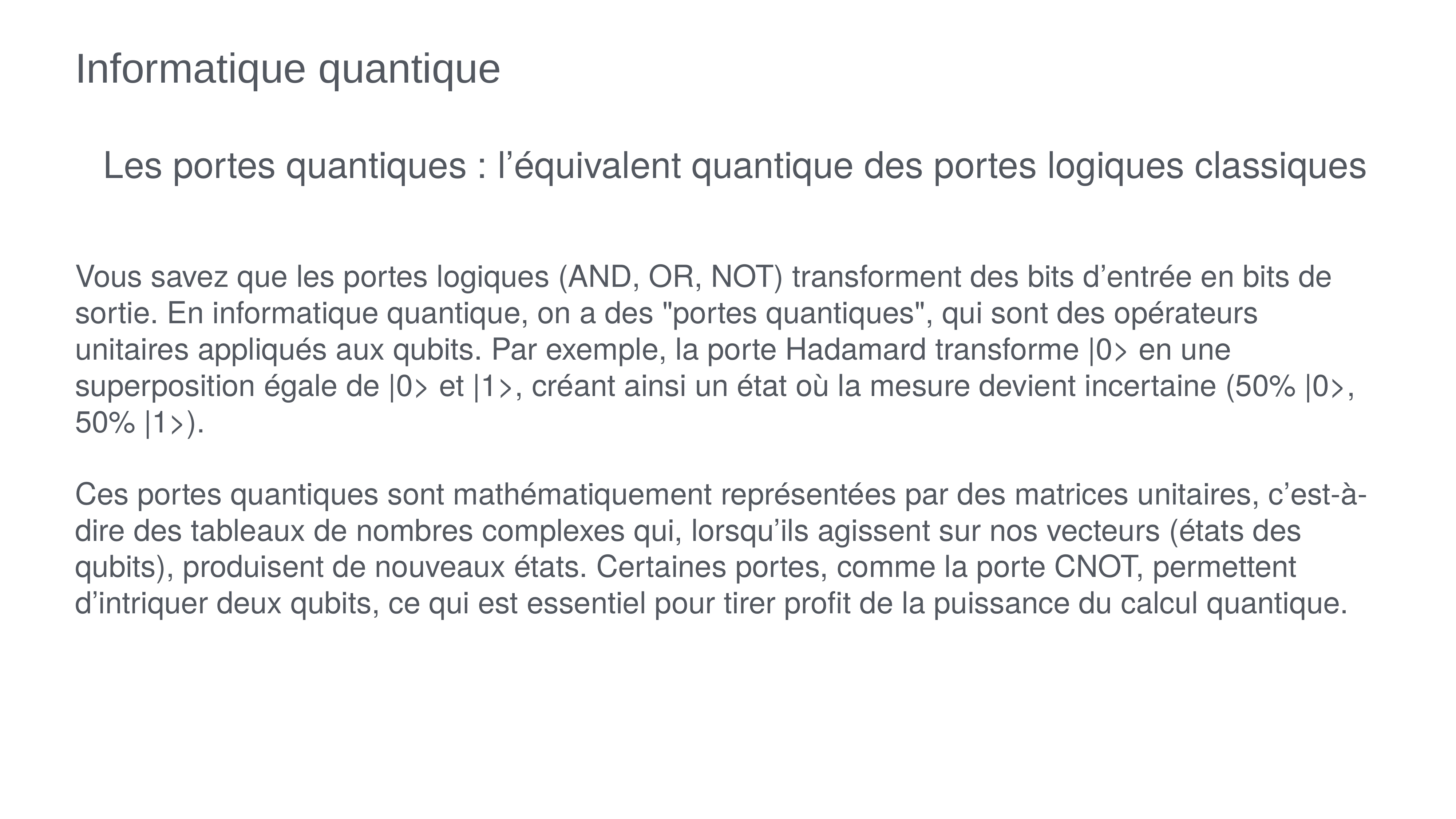

# Informatique quantique
Les portes quantiques : l’équivalent quantique des portes logiques classiques
Vous savez que les portes logiques (AND, OR, NOT) transforment des bits d’entrée en bits de sortie. En informatique quantique, on a des "portes quantiques", qui sont des opérateurs unitaires appliqués aux qubits. Par exemple, la porte Hadamard transforme |0> en une superposition égale de |0> et |1>, créant ainsi un état où la mesure devient incertaine (50% |0>, 50% |1>).
Ces portes quantiques sont mathématiquement représentées par des matrices unitaires, c’est-à-dire des tableaux de nombres complexes qui, lorsqu’ils agissent sur nos vecteurs (états des qubits), produisent de nouveaux états. Certaines portes, comme la porte CNOT, permettent d’intriquer deux qubits, ce qui est essentiel pour tirer profit de la puissance du calcul quantique.